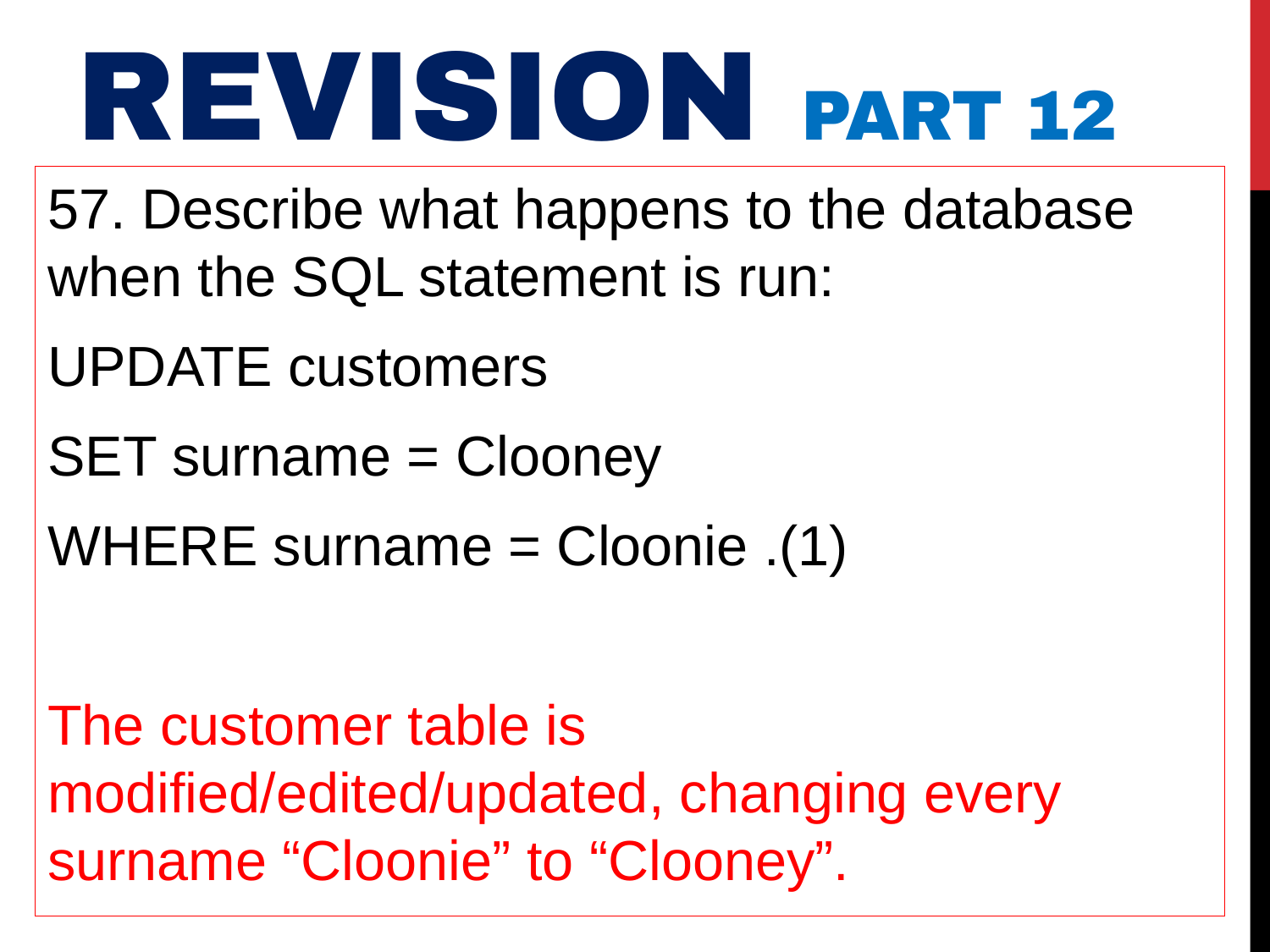

# Revision Part 12
57. Describe what happens to the database when the SQL statement is run:
UPDATE customers
SET surname = Clooney
WHERE surname = Cloonie .(1)

The customer table is modified/edited/updated, changing every surname “Cloonie” to “Clooney”.